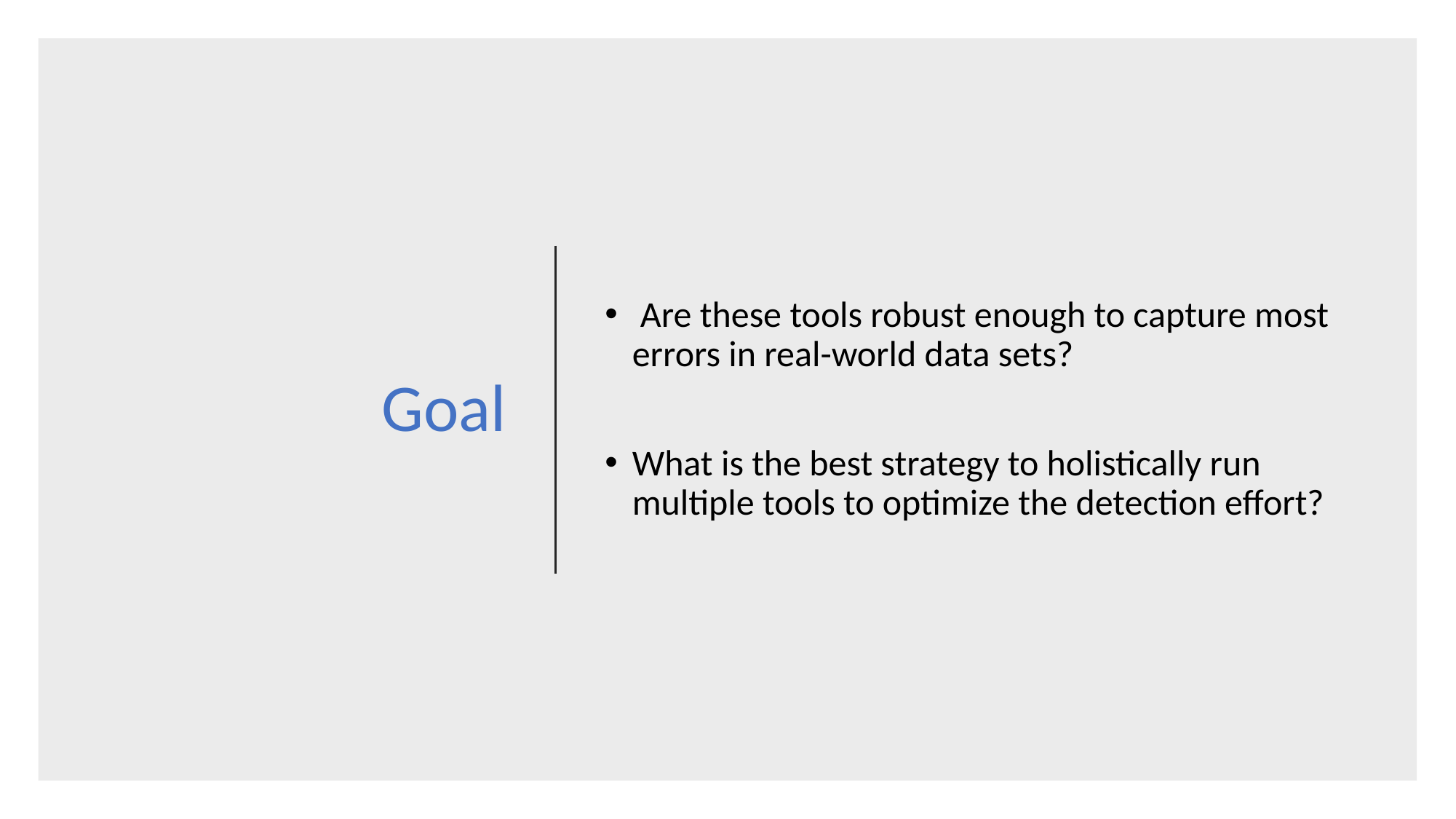

# Goal
 Are these tools robust enough to capture most errors in real-world data sets?

What is the best strategy to holistically run multiple tools to optimize the detection effort?